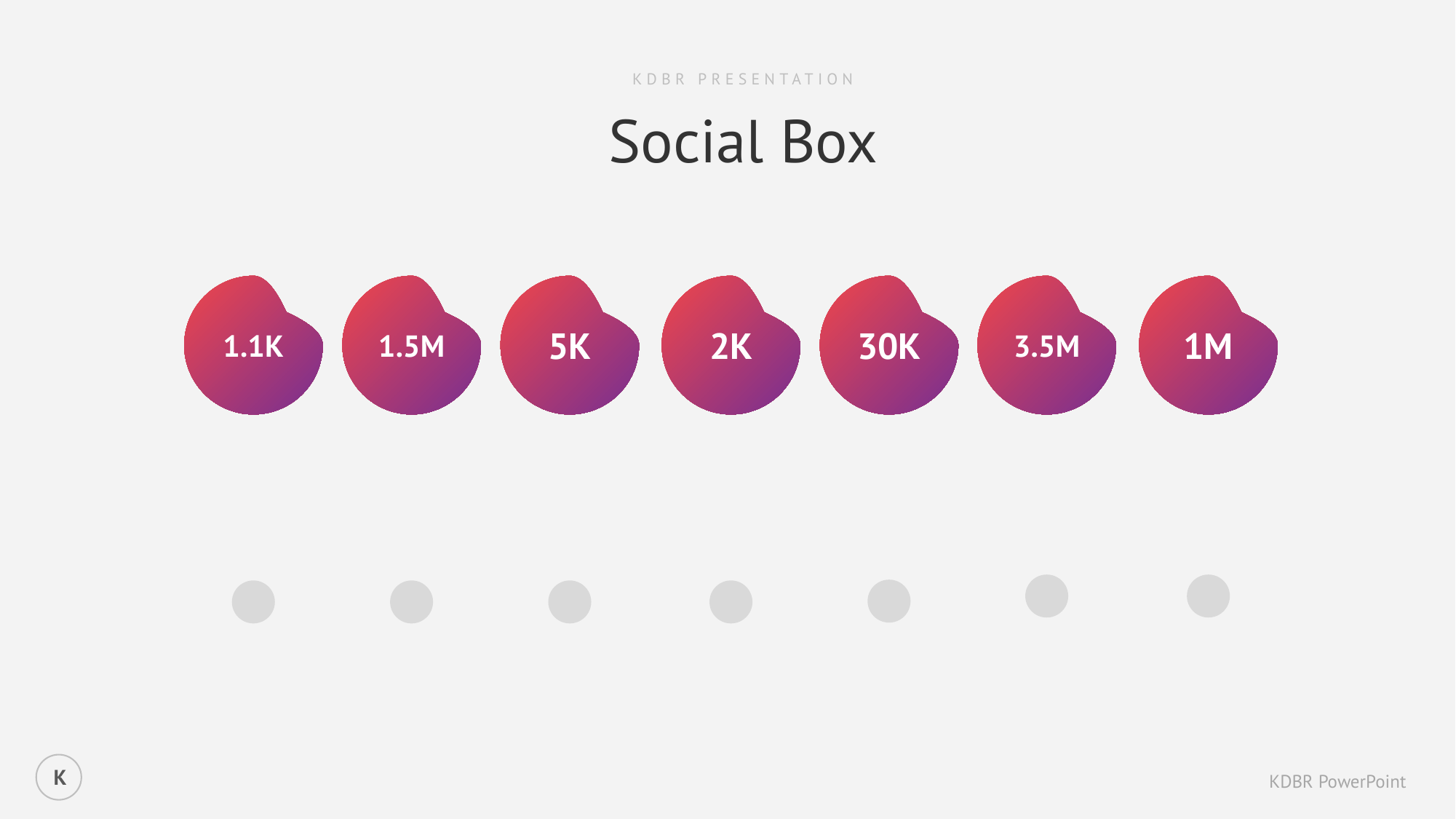

KDBR PRESENTATION
Social Box
1.1K
1.5M
5K
2К
30К
3.5M
1M